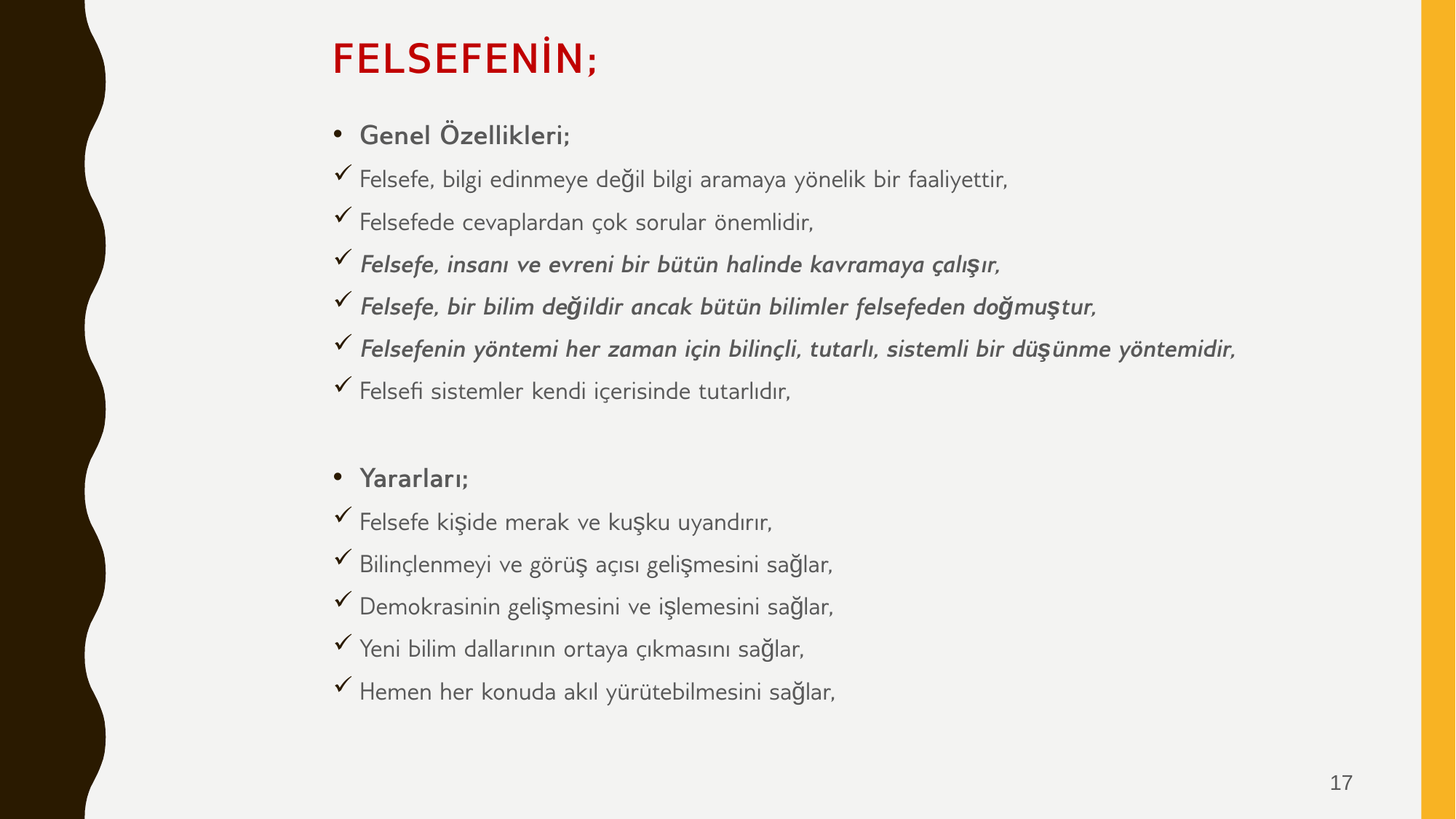

# FELSEFENİN;
Genel Özellikleri;
Felsefe, bilgi edinmeye değil bilgi aramaya yönelik bir faaliyettir,
Felsefede cevaplardan çok sorular önemlidir,
Felsefe, insanı ve evreni bir bütün halinde kavramaya çalışır,
Felsefe, bir bilim değildir ancak bütün bilimler felsefeden doğmuştur,
Felsefenin yöntemi her zaman için bilinçli, tutarlı, sistemli bir düşünme yöntemidir,
Felsefi sistemler kendi içerisinde tutarlıdır,

Yararları;
Felsefe kişide merak ve kuşku uyandırır,
Bilinçlenmeyi ve görüş açısı gelişmesini sağlar,
Demokrasinin gelişmesini ve işlemesini sağlar,
Yeni bilim dallarının ortaya çıkmasını sağlar,
Hemen her konuda akıl yürütebilmesini sağlar,
17